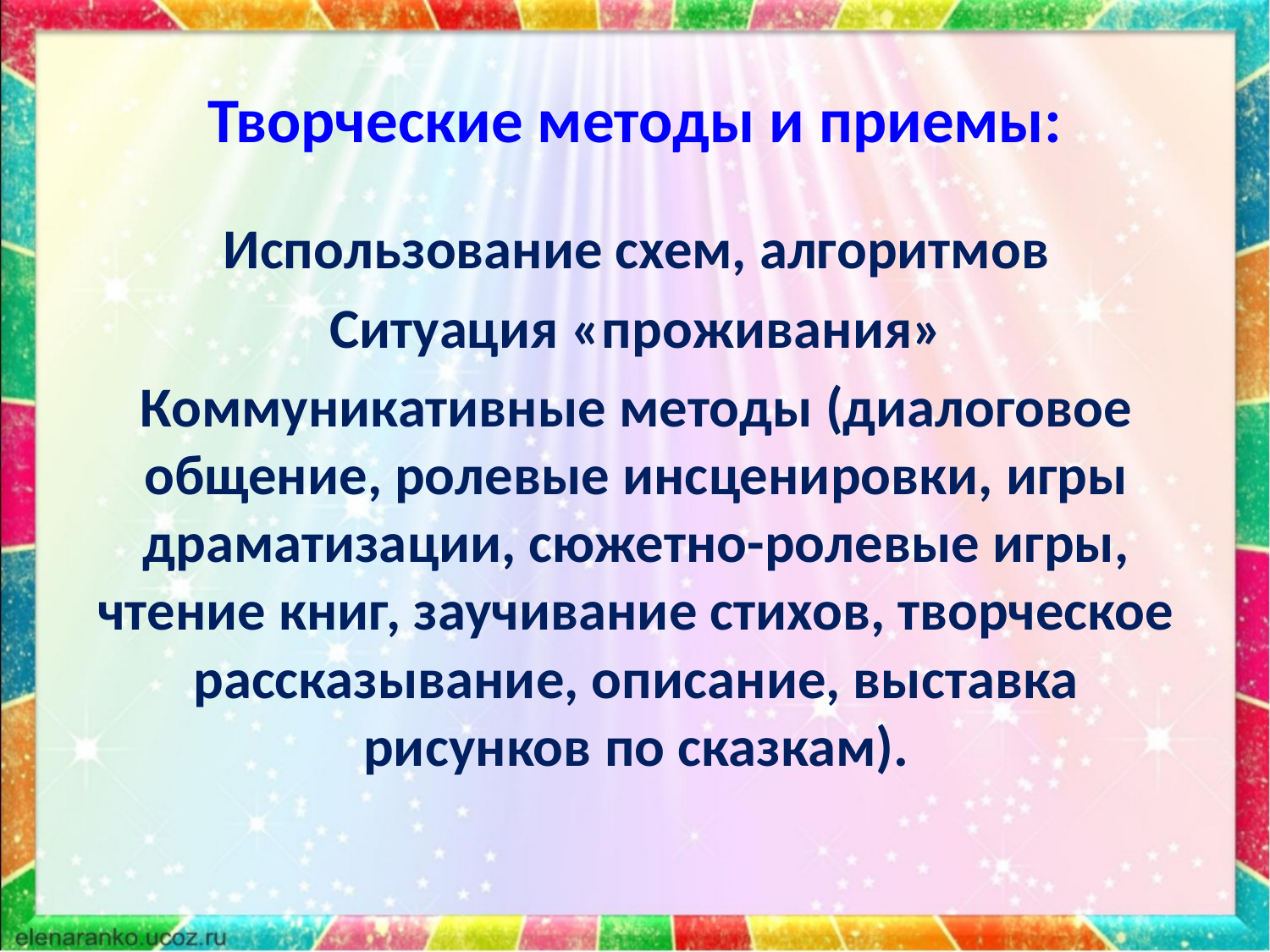

# Творческие методы и приемы:
Использование схем, алгоритмов
Ситуация «проживания»
Коммуникативные методы (диалоговое общение, ролевые инсценировки, игры драматизации, сюжетно-ролевые игры, чтение книг, заучивание стихов, творческое рассказывание, описание, выставка рисунков по сказкам).